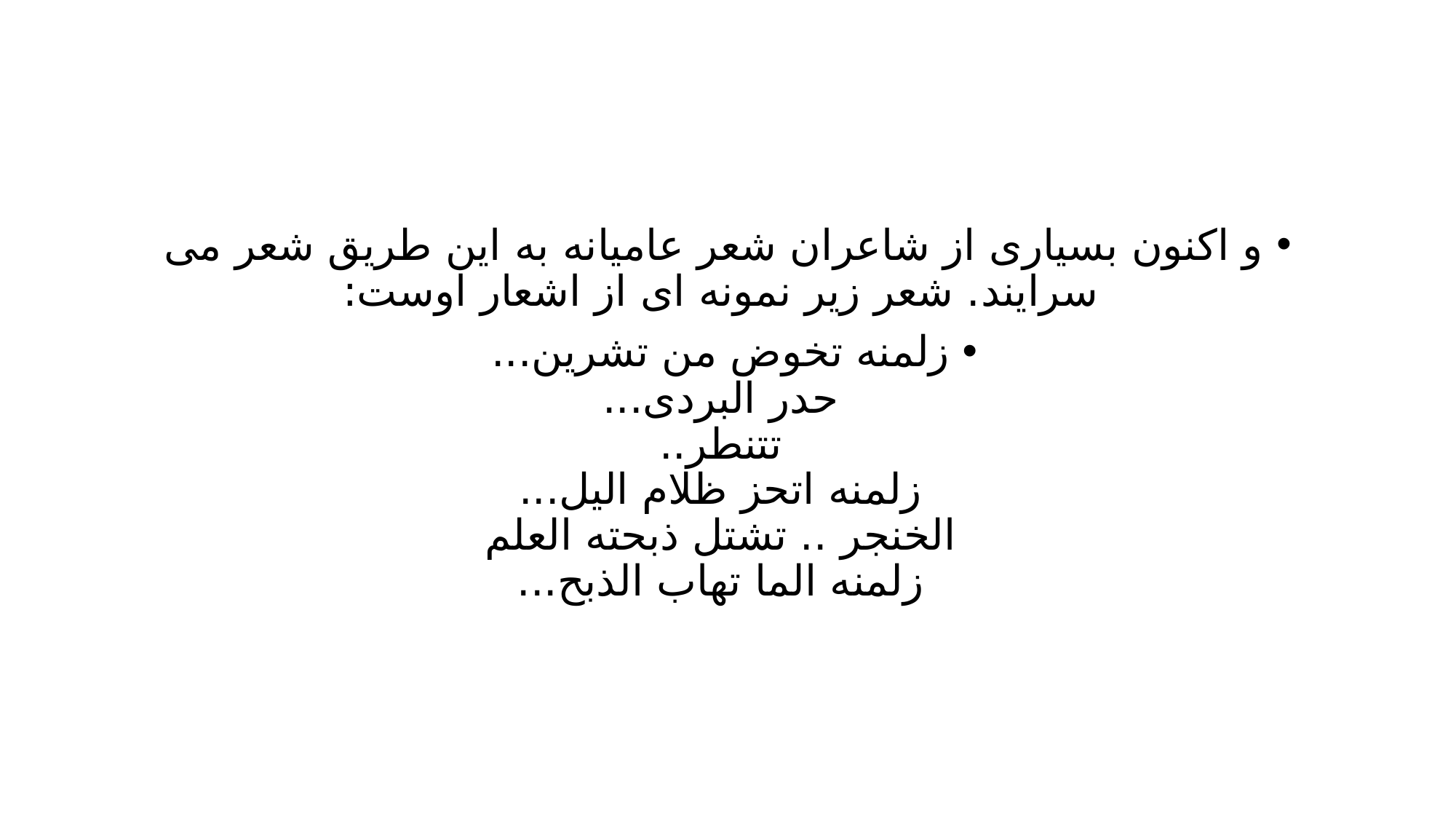

#
و اکنون بسیاری از شاعران شعر عامیانه به این طریق شعر می سرایند. شعر زیر نمونه ای از اشعار اوست:
زلمنه تخوض من تشرين...
حدر البردى...
تتنطر..
زلمنه اتحز ظلام اليل...
الخنجر .. تشتل ذبحته العلم
زلمنه الما تهاب الذبح...